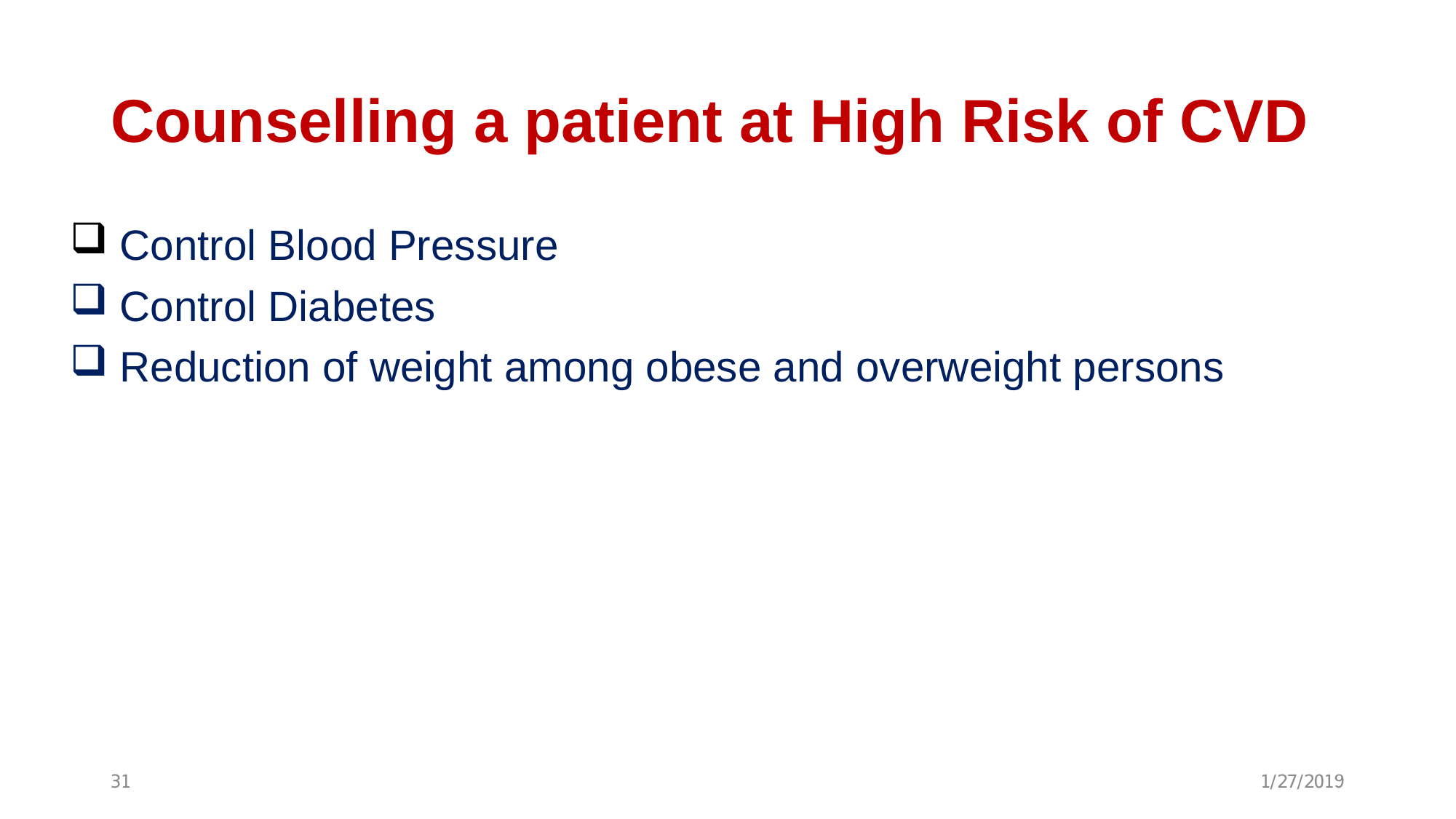

# Counselling a patient at High Risk of CVD
 Control Blood Pressure
 Control Diabetes
 Reduction of weight among obese and overweight persons
31
1/27/2019